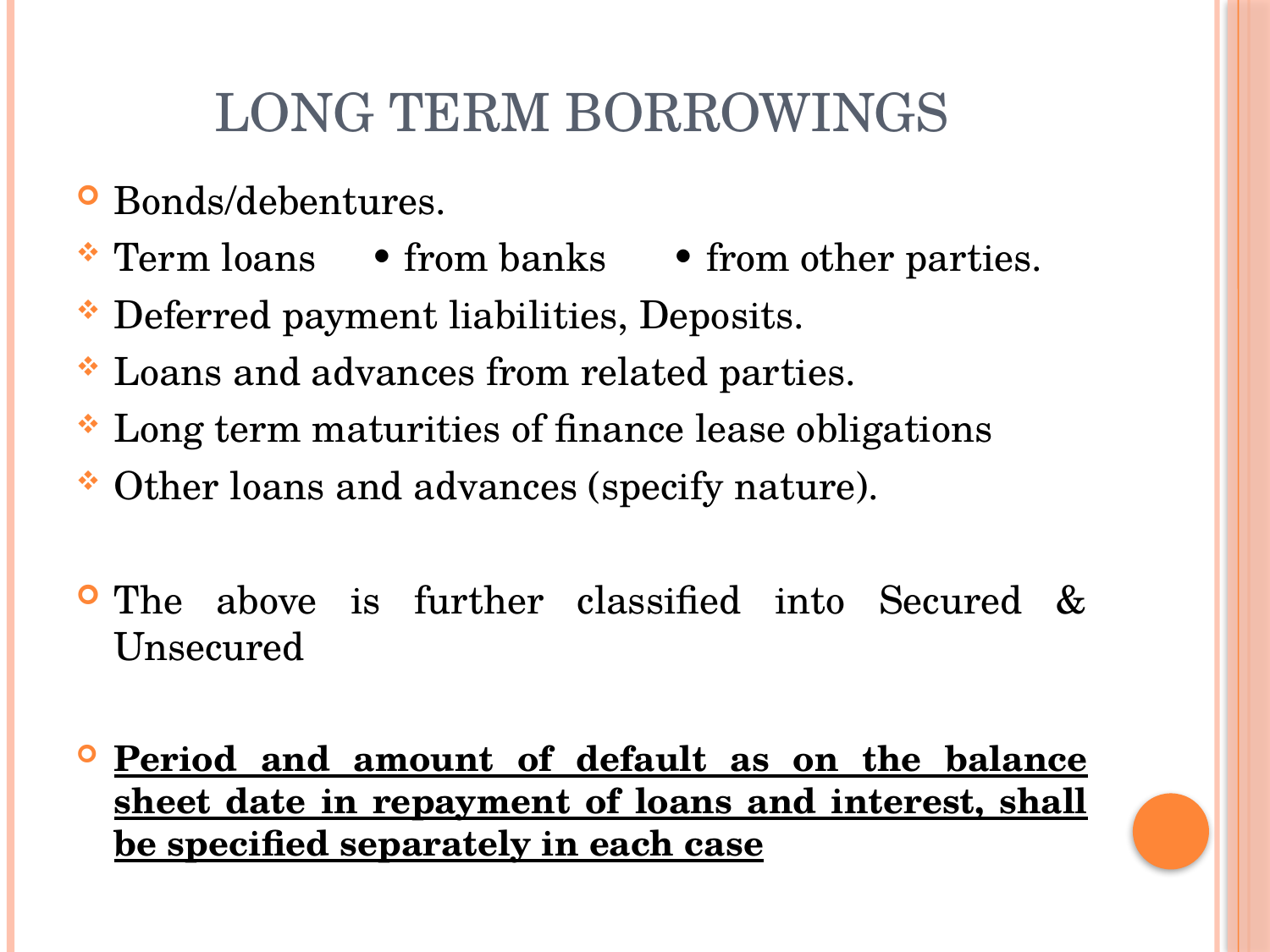

# LONG TERM BORROWINGS
Bonds/debentures.
Term loans     • from banks      • from other parties.
Deferred payment liabilities, Deposits.
Loans and advances from related parties.
Long term maturities of finance lease obligations
Other loans and advances (specify nature).

The above is further classified into Secured & Unsecured

Period and amount of default as on the balance sheet date in repayment of loans and interest, shall be specified separately in each case